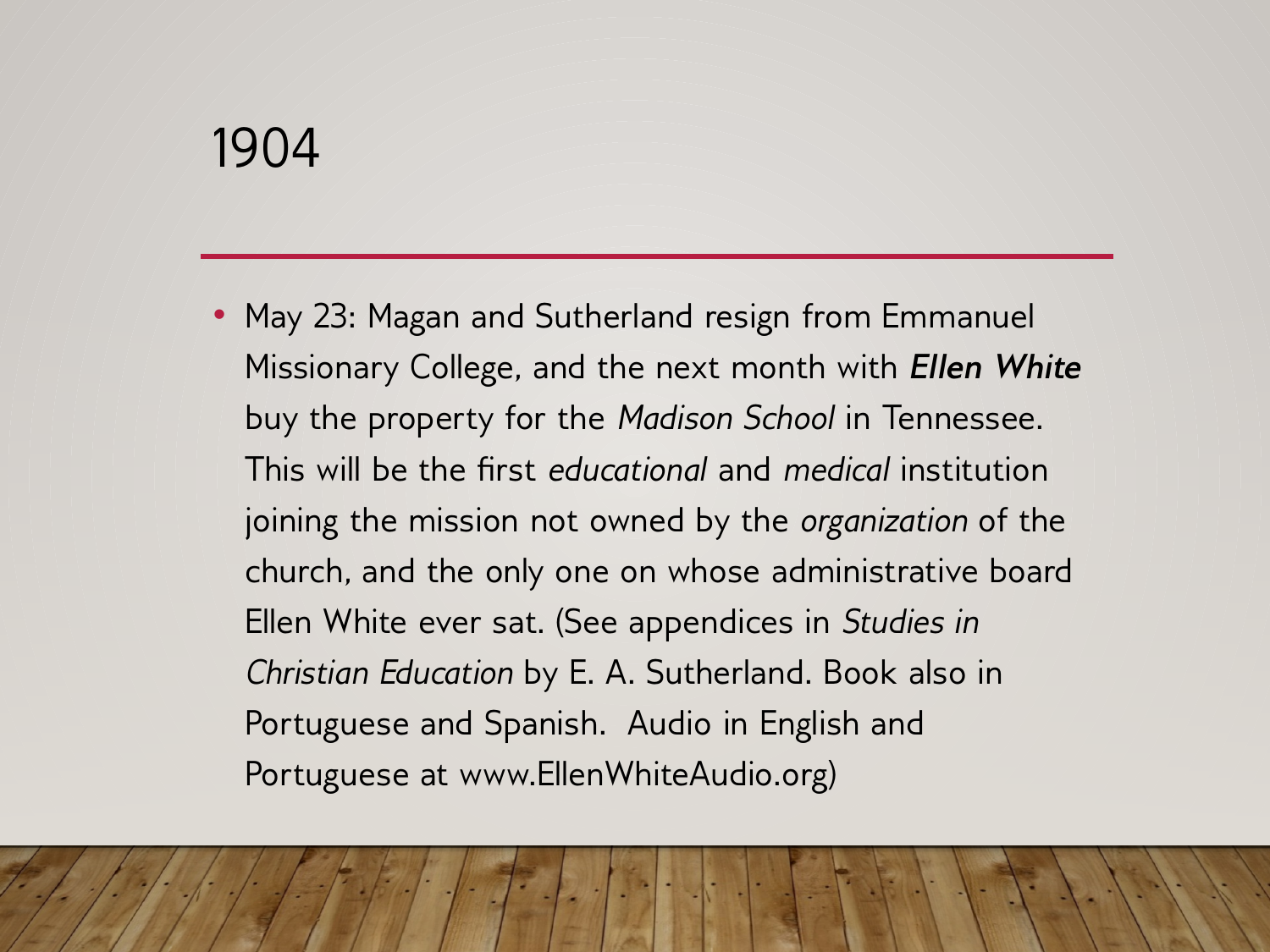

# 1904
May 23: Magan and Sutherland resign from Emmanuel Missionary College, and the next month with Ellen White buy the property for the Madison School in Tennessee. This will be the first educational and medical institution joining the mission not owned by the organization of the church, and the only one on whose administrative board Ellen White ever sat. (See appendices in Studies in Christian Education by E. A. Sutherland. Book also in Portuguese and Spanish.  Audio in English and Portuguese at www.EllenWhiteAudio.org)